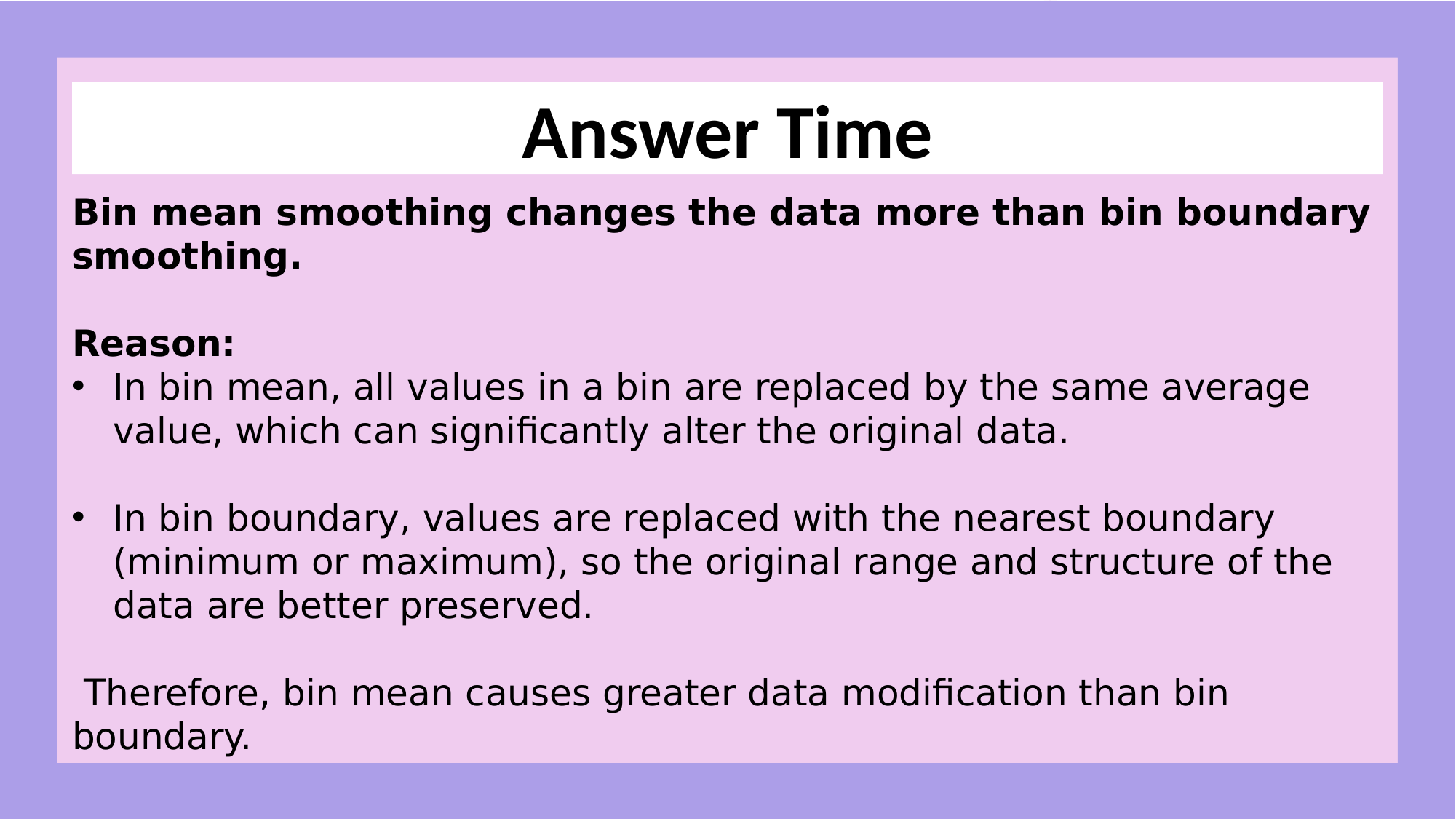

# Answer Time
Bin mean smoothing changes the data more than bin boundary smoothing.

Reason:
In bin mean, all values in a bin are replaced by the same average value, which can significantly alter the original data.

In bin boundary, values are replaced with the nearest boundary (minimum or maximum), so the original range and structure of the data are better preserved.

 Therefore, bin mean causes greater data modification than bin boundary.